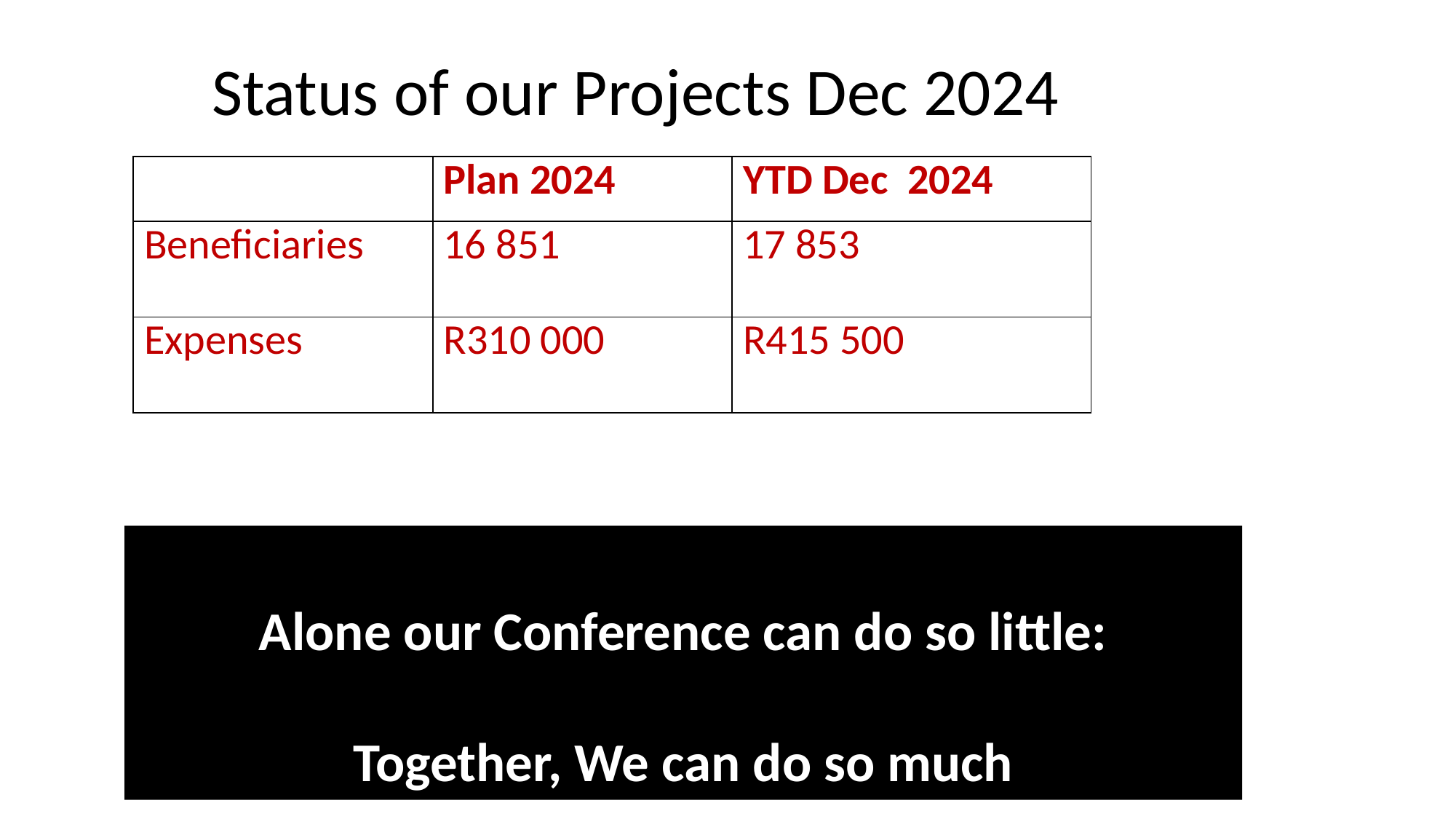

Status of our Projects Dec 2024
|  | Plan 2024 | YTD Dec 2024 |
| --- | --- | --- |
| Beneficiaries | 16 851 | 17 853 |
| Expenses | R310 000 | R415 500 |

Alone our Conference can do so little:

Together, We can do so much